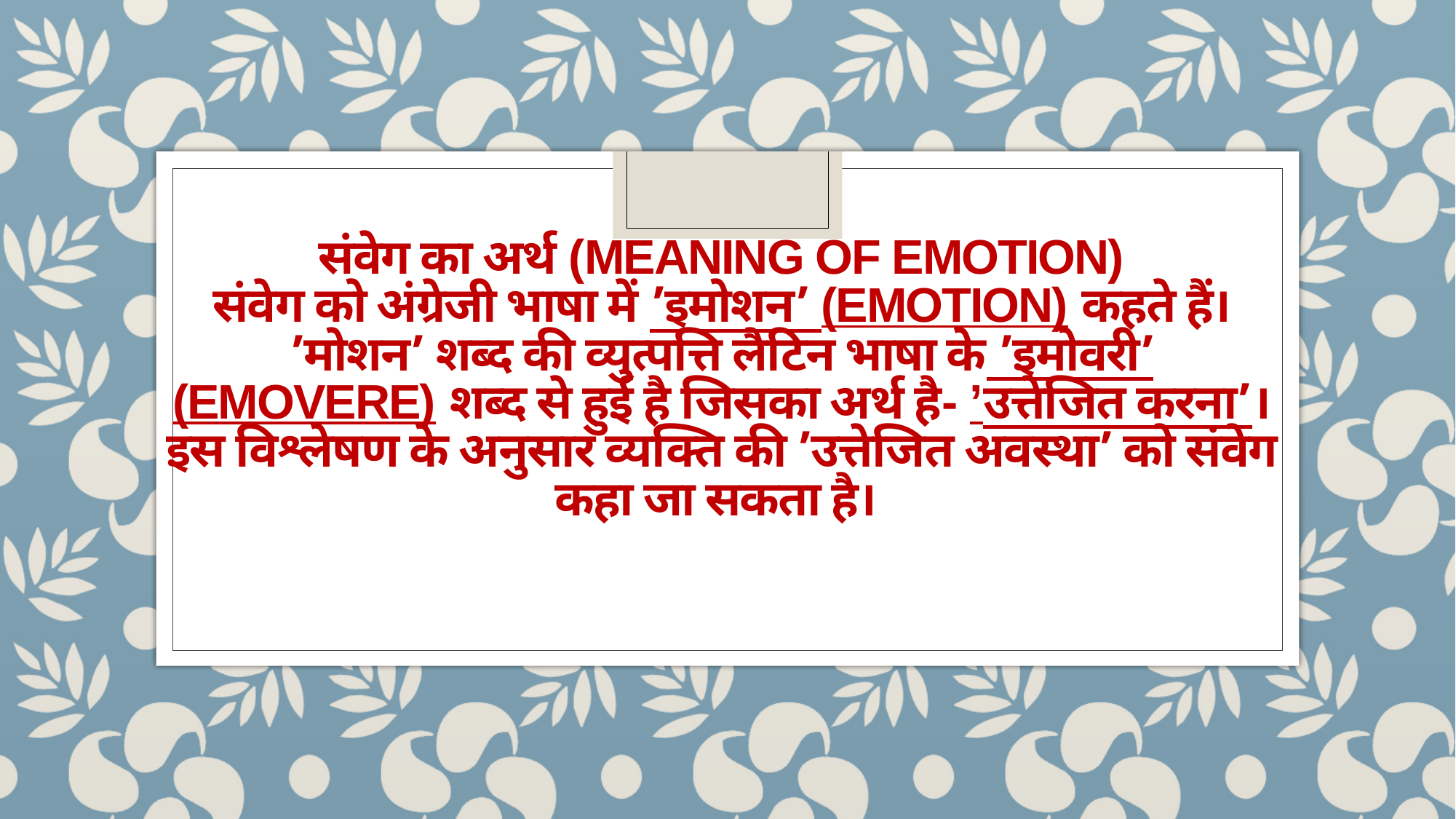

# संवेग का अर्थ (MEANING OF EMOTION) संवेग को अंग्रेजी भाषा में ’इमोशन’ (Emotion) कहते हैं। ’मोशन’ शब्द की व्युत्पत्ति लैटिन भाषा के ’इमोवरी’ (Emovere) शब्द से हुई है जिसका अर्थ है- ’उत्तेजित करना’। इस विश्लेषण के अनुसार व्यक्ति की ’उत्तेजित अवस्था’ को संवेग कहा जा सकता है।